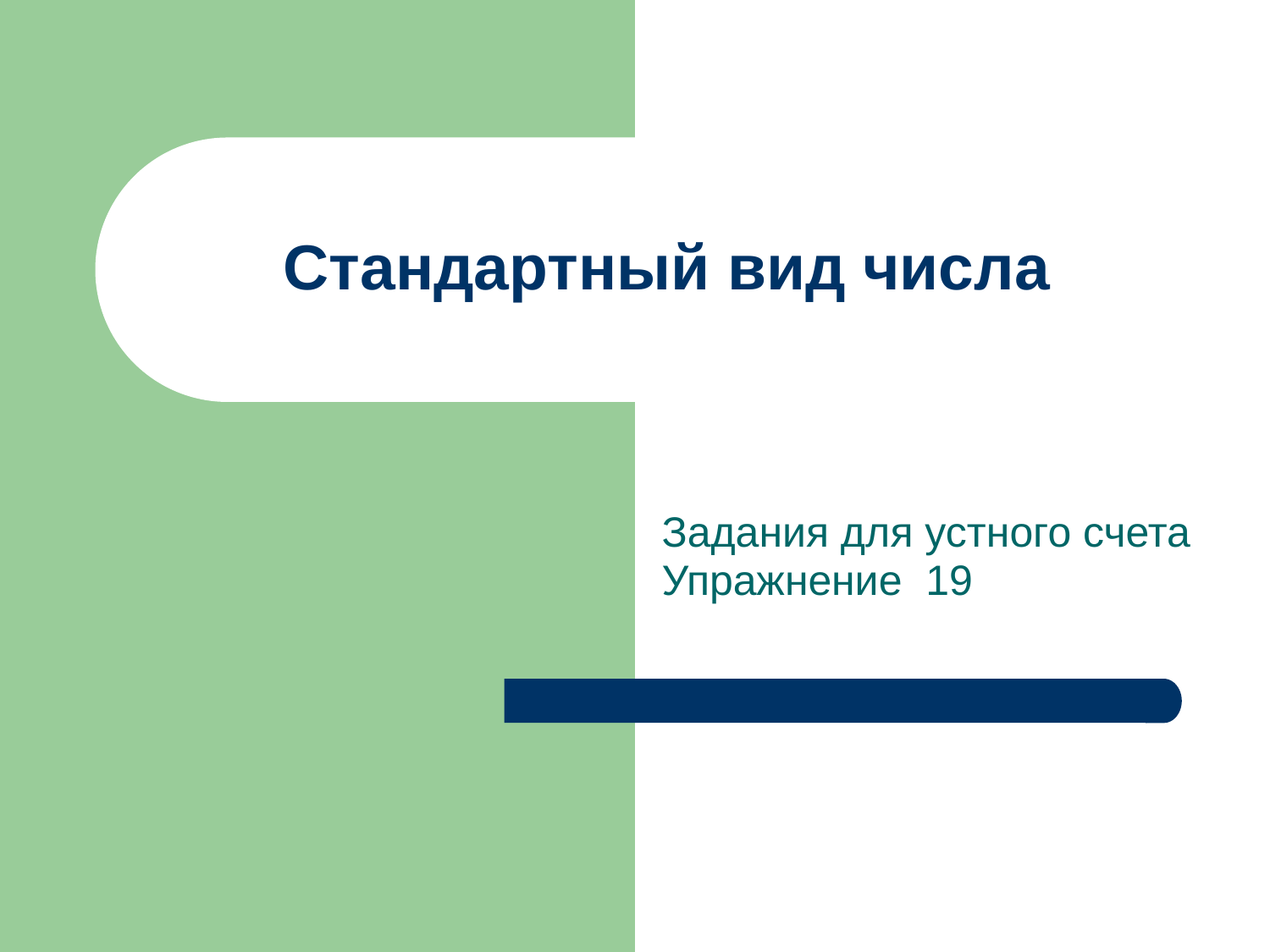

# Стандартный вид числа
Задания для устного счета
Упражнение  19